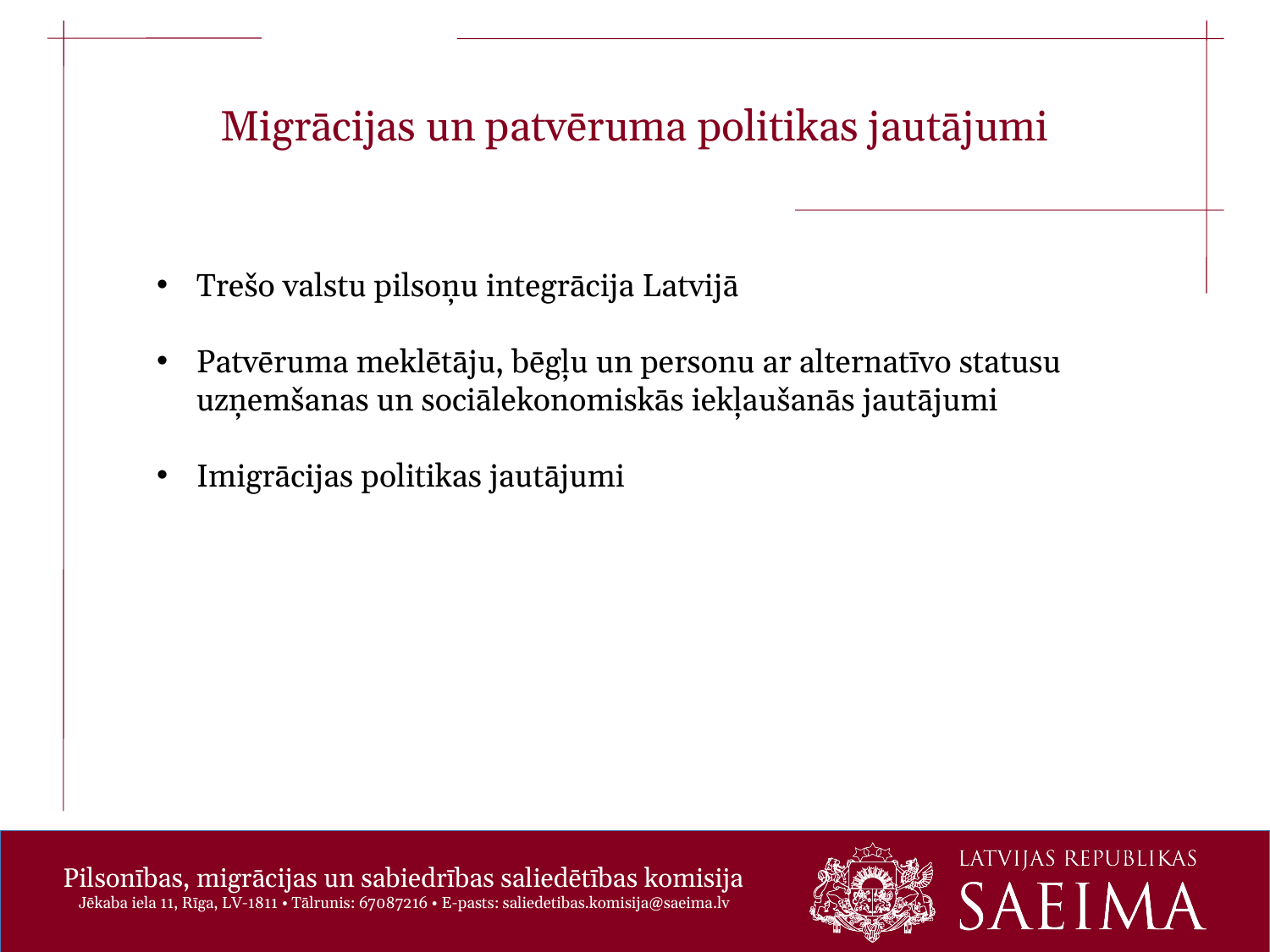

Migrācijas un patvēruma politikas jautājumi

Trešo valstu pilsoņu integrācija Latvijā

Patvēruma meklētāju, bēgļu un personu ar alternatīvo statusu uzņemšanas un sociālekonomiskās iekļaušanās jautājumi

Imigrācijas politikas jautājumi